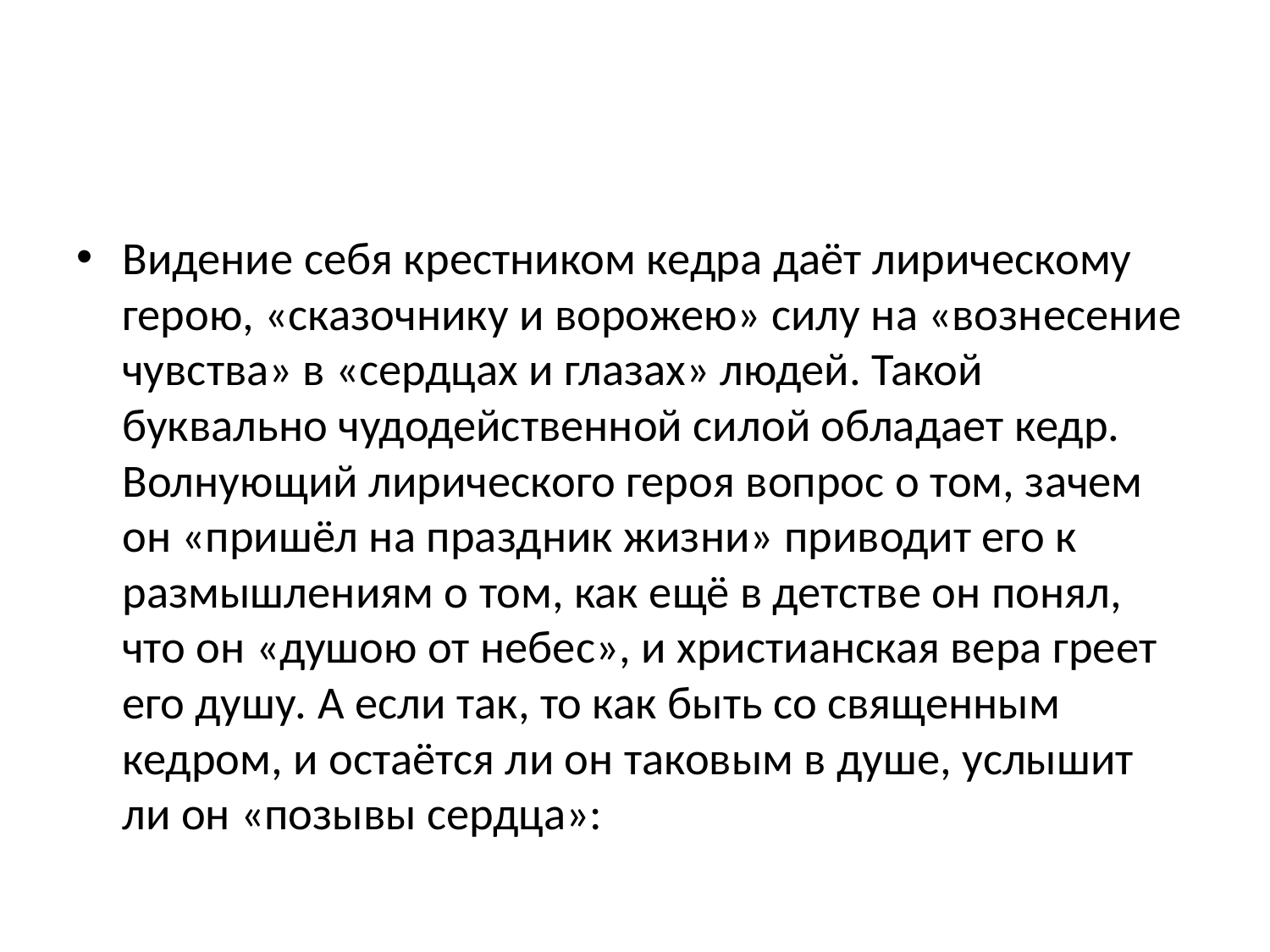

#
Видение себя крестником кедра даёт лирическому герою, «сказочнику и ворожею» силу на «вознесение чувства» в «сердцах и глазах» людей. Такой буквально чудодейственной силой обладает кедр. 					Волнующий лирического героя вопрос о том, зачем он «пришёл на праздник жизни» приводит его к размышлениям о том, как ещё в детстве он понял, что он «душою от небес», и христианская вера греет его душу. А если так, то как быть со священным кедром, и остаётся ли он таковым в душе, услышит ли он «позывы сердца»: